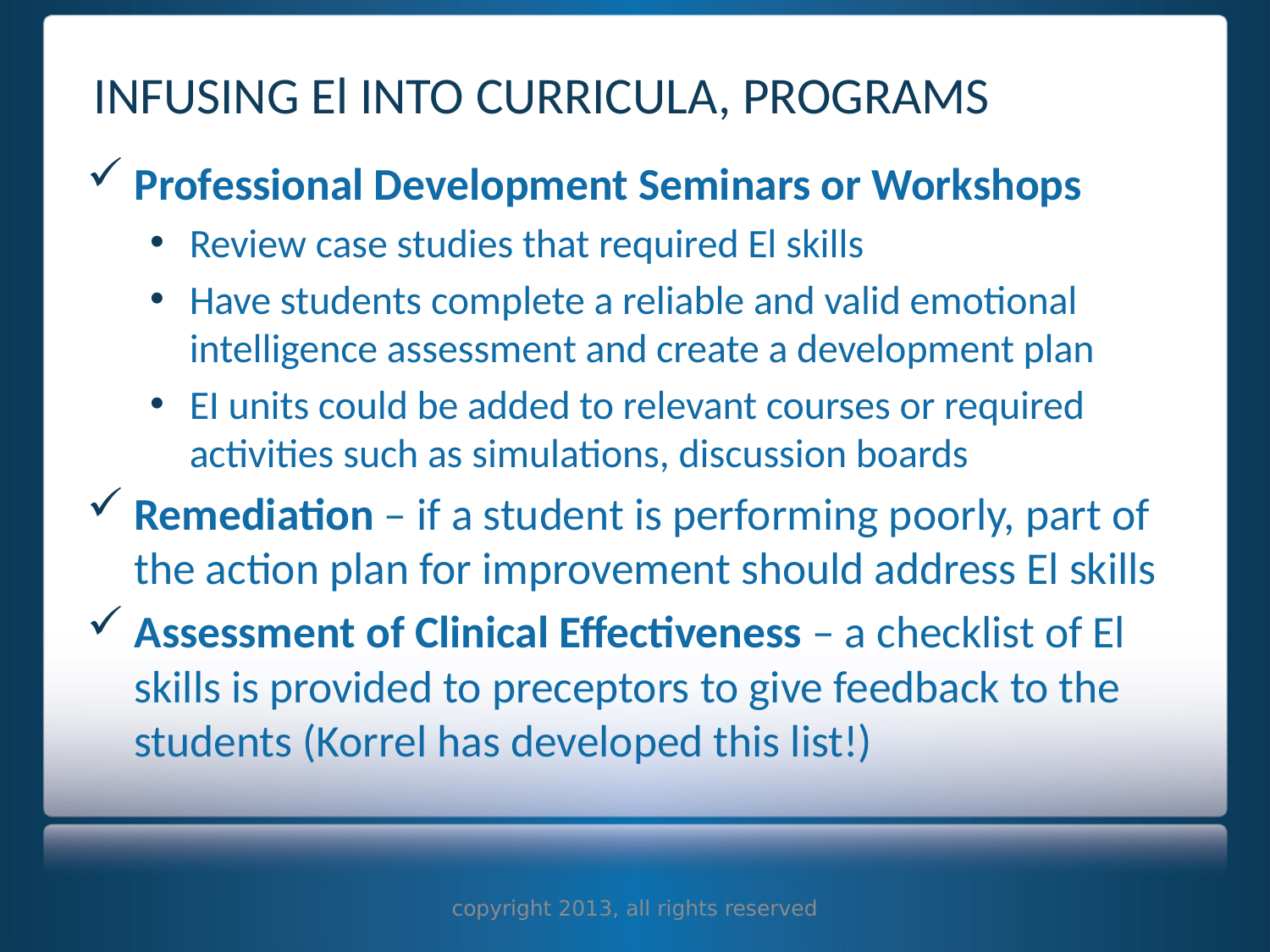

# INFUSING El INTO CURRICULA, PROGRAMS
Professional Development Seminars or Workshops
Review case studies that required El skills
Have students complete a reliable and valid emotional intelligence assessment and create a development plan
EI units could be added to relevant courses or required activities such as simulations, discussion boards
Remediation – if a student is performing poorly, part of the action plan for improvement should address El skills
Assessment of Clinical Effectiveness – a checklist of El skills is provided to preceptors to give feedback to the students (Korrel has developed this list!)

copyright 2013, all rights reserved